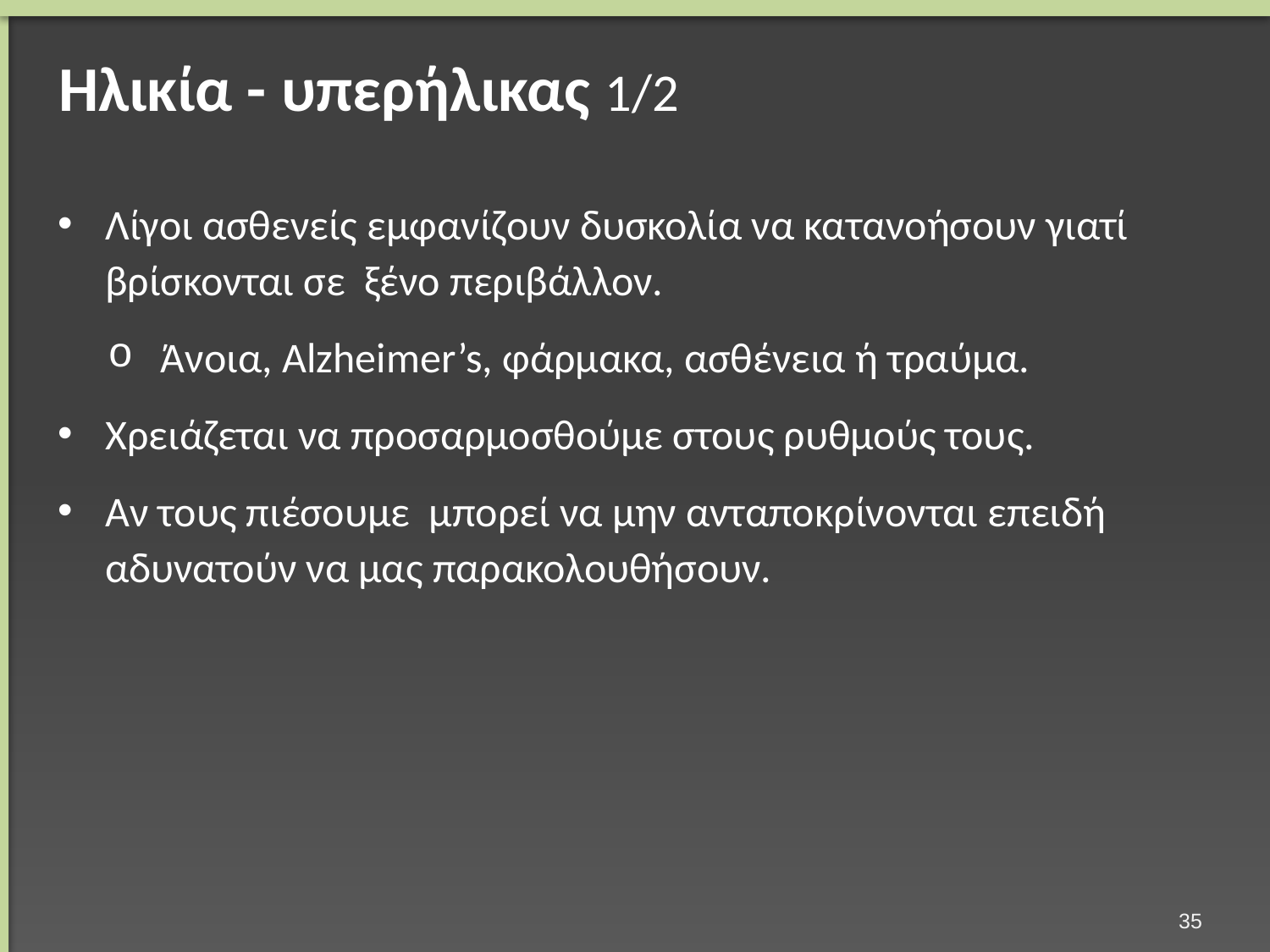

# Ηλικία - υπερήλικας 1/2
Λίγοι ασθενείς εμφανίζουν δυσκολία να κατανοήσουν γιατί βρίσκονται σε  ξένο περιβάλλον.
Άνοια, Alzheimer’s, φάρμακα, ασθένεια ή τραύμα.
Χρειάζεται να προσαρμοσθούμε στους ρυθμούς τους.
Αν τους πιέσουμε  μπορεί να μην ανταποκρίνονται επειδή αδυνατούν να μας παρακολουθήσουν.

35